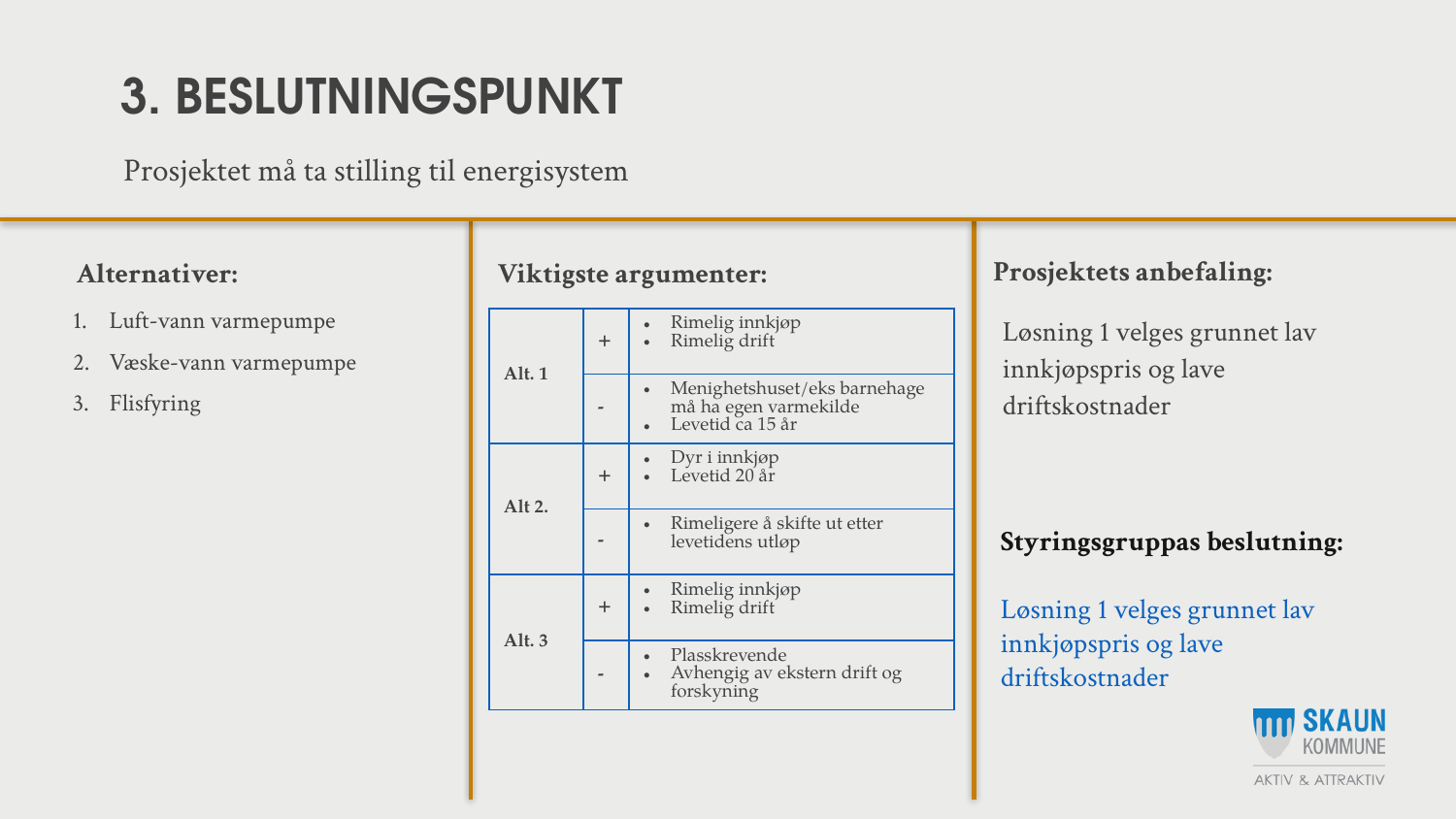

# Prosjektet må ta stilling til energisystem
3. BESLUTNINGSPUNKT
Prosjektets anbefaling:
Viktigste argumenter:
Alternativer:
Luft-vann varmepumpe
Væske-vann varmepumpe
Flisfyring

| Alt. 1 | + | Rimelig innkjøp Rimelig drift |
| --- | --- | --- |
|  | - | Menighetshuset/eks barnehage må ha egen varmekilde Levetid ca 15 år |
| Alt 2. | + | Dyr i innkjøp Levetid 20 år |
|  | - | Rimeligere å skifte ut etter levetidens utløp |
| Alt. 3 | + | Rimelig innkjøp Rimelig drift |
| Alt. 3 | - | Plasskrevende Avhengig av ekstern drift og forskyning |
Løsning 1 velges grunnet lav innkjøpspris og lave driftskostnader
Styringsgruppas beslutning:
Løsning 1 velges grunnet lav innkjøpspris og lave driftskostnader